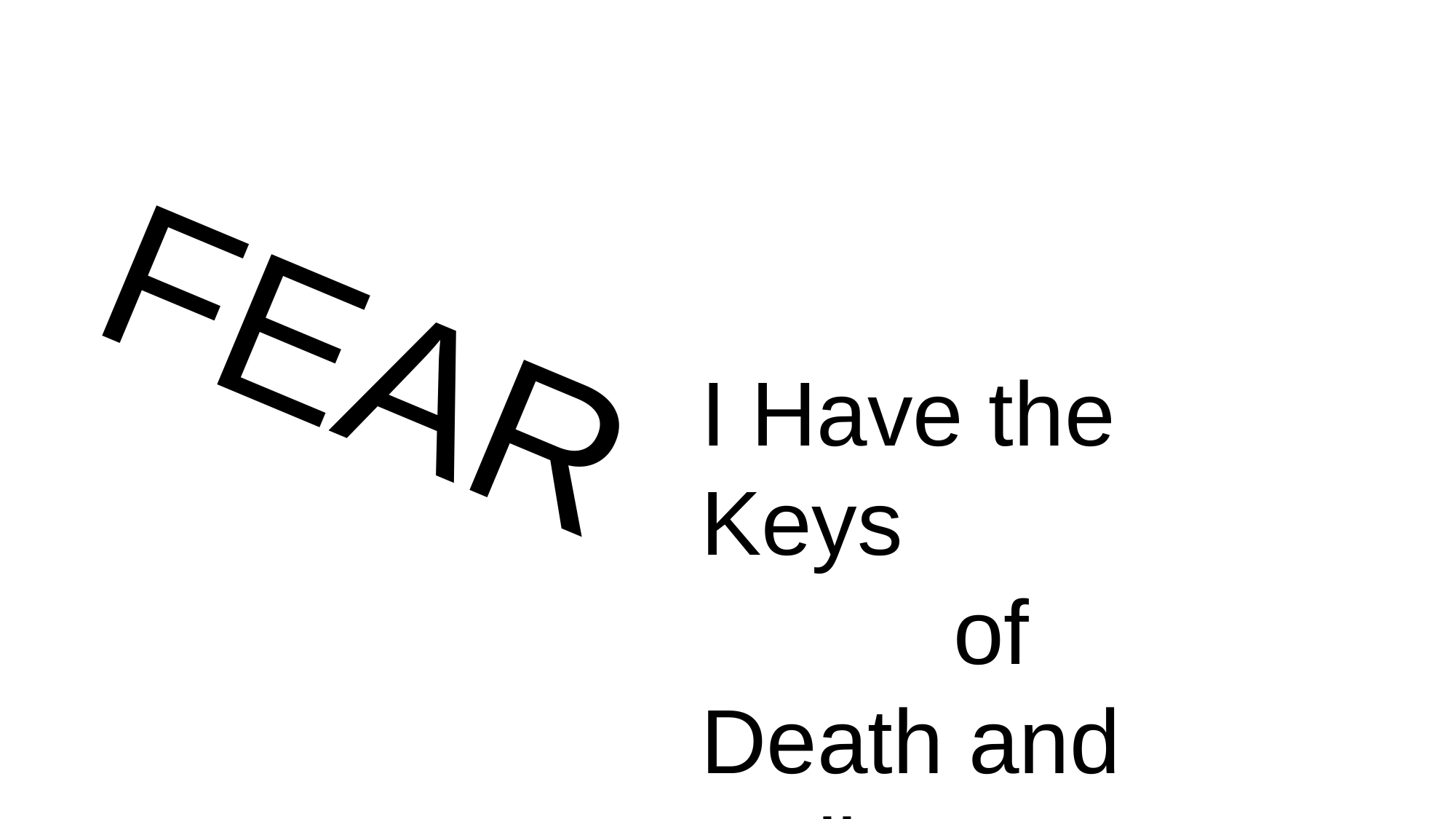

#
FEAR
I Have the Keys
          of
Death and Hell